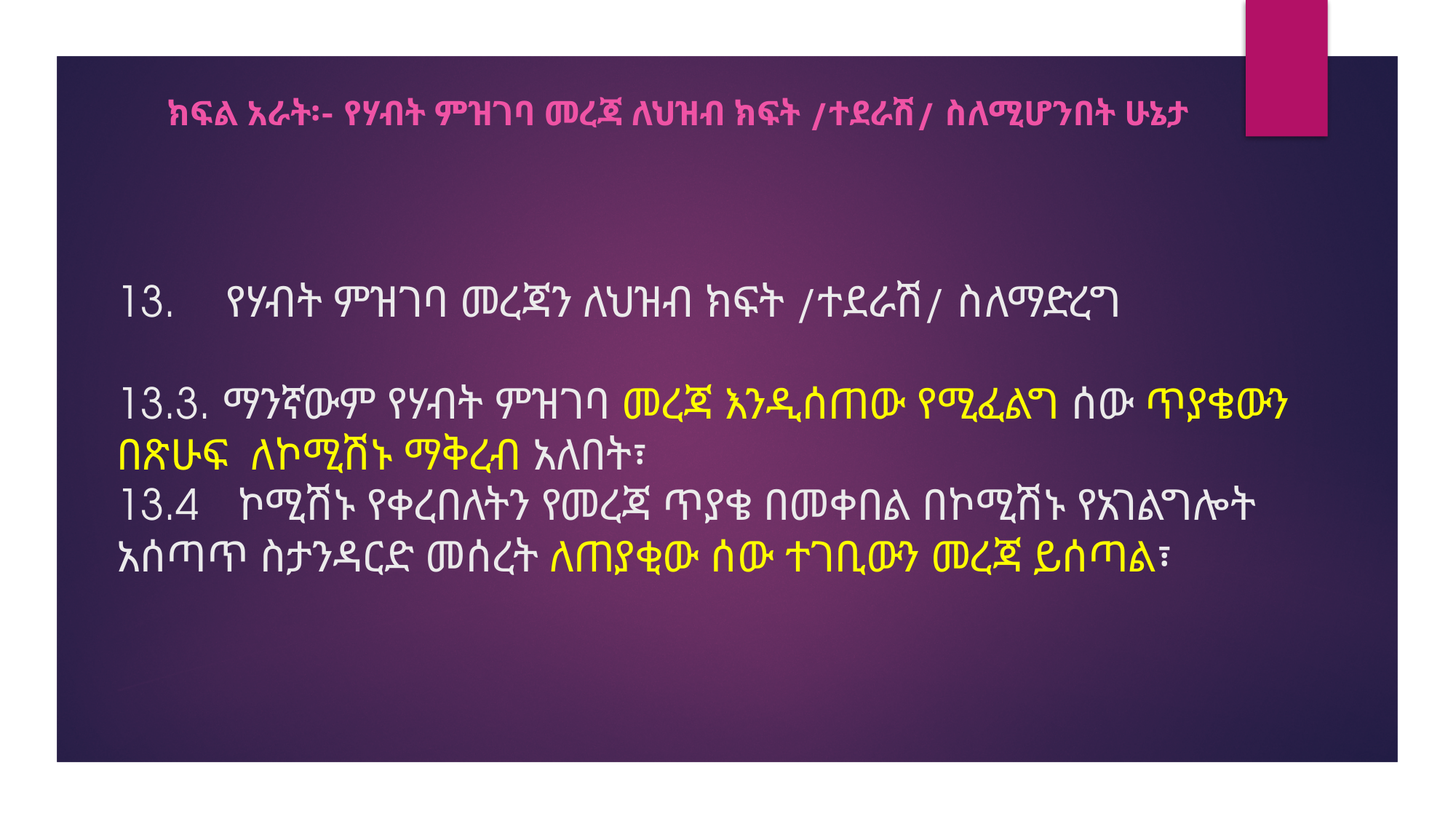

ክፍል አራት፡- የሃብት ምዝገባ መረጃ ለህዝብ ክፍት /ተደራሽ/ ስለሚሆንበት ሁኔታ
# 13.	የሃብት ምዝገባ መረጃን ለህዝብ ክፍት /ተደራሽ/ ስለማድረግ 13.3. ማንኛውም የሃብት ምዝገባ መረጃ እንዲሰጠው የሚፈልግ ሰው ጥያቄውን በጽሁፍ  ለኮሚሽኑ ማቅረብ አለበት፣ 13.4	 ኮሚሽኑ የቀረበለትን የመረጃ ጥያቄ በመቀበል በኮሚሽኑ የአገልግሎት አሰጣጥ ስታንዳርድ መሰረት ለጠያቂው ሰው ተገቢውን መረጃ ይሰጣል፣